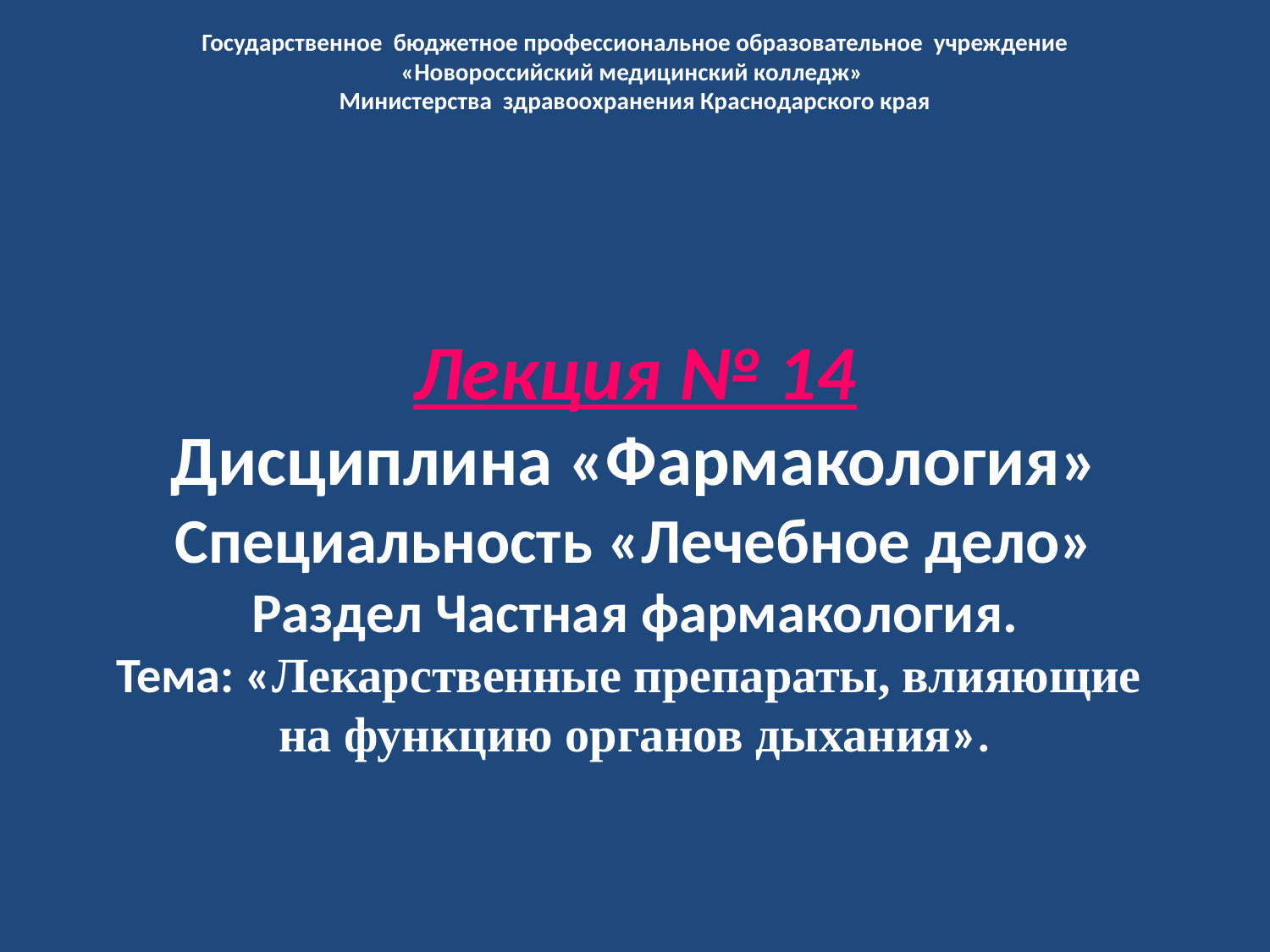

Государственное  бюджетное профессиональное образовательное  учреждение
«Новороссийский медицинский колледж»
Министерства  здравоохранения Краснодарского края

Лекция № 14
Дисциплина «Фармакология»
Специальность «Лечебное дело»
Раздел Частная фармакология.
Тема: «Лекарственные препараты, влияющие
на функцию органов дыхания».